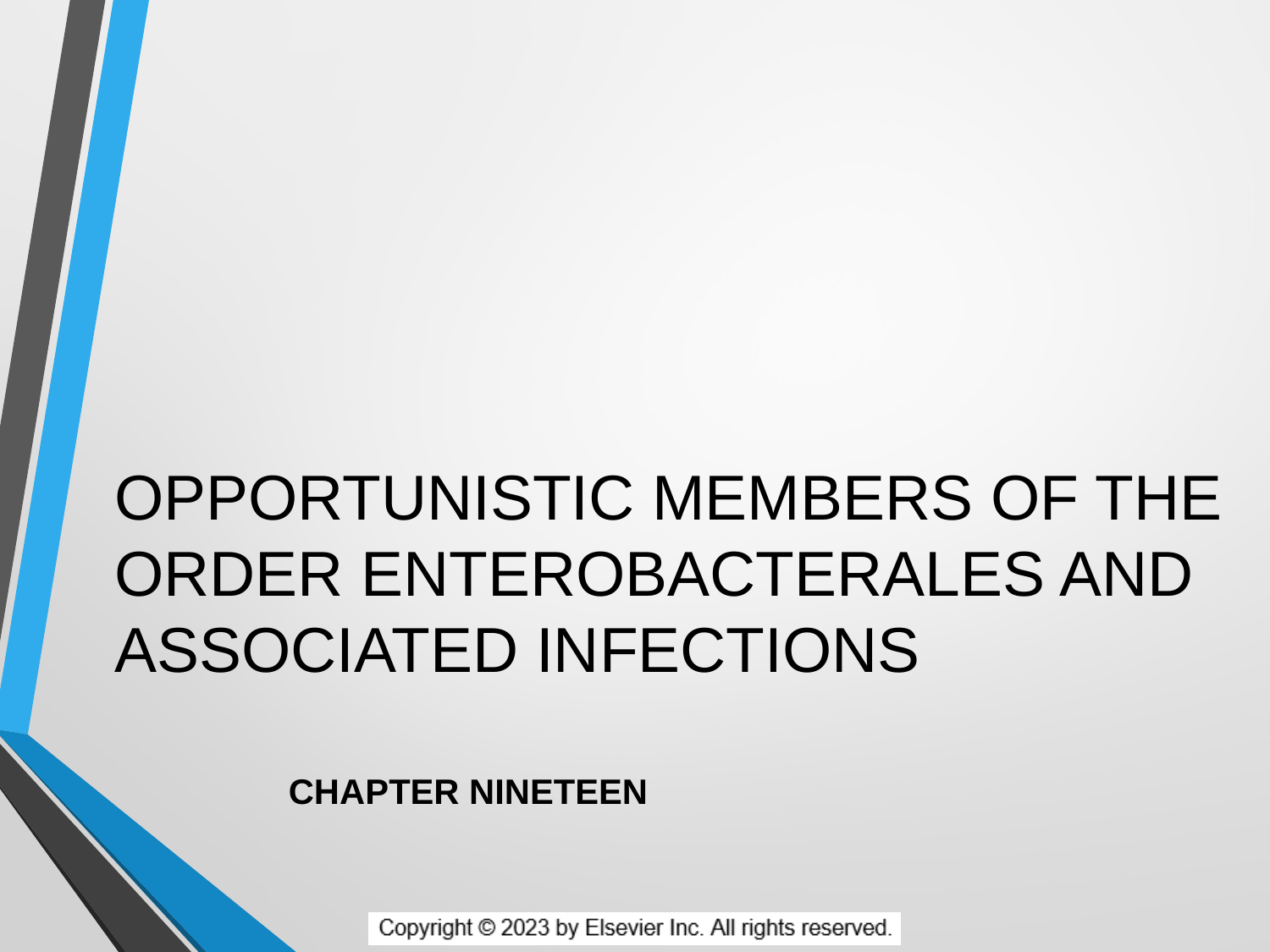

# OPPORTUNISTIC MEMBERS OF THE ORDER ENTEROBACTERALES AND ASSOCIATED INFECTIONS
CHAPTER NINETEEN